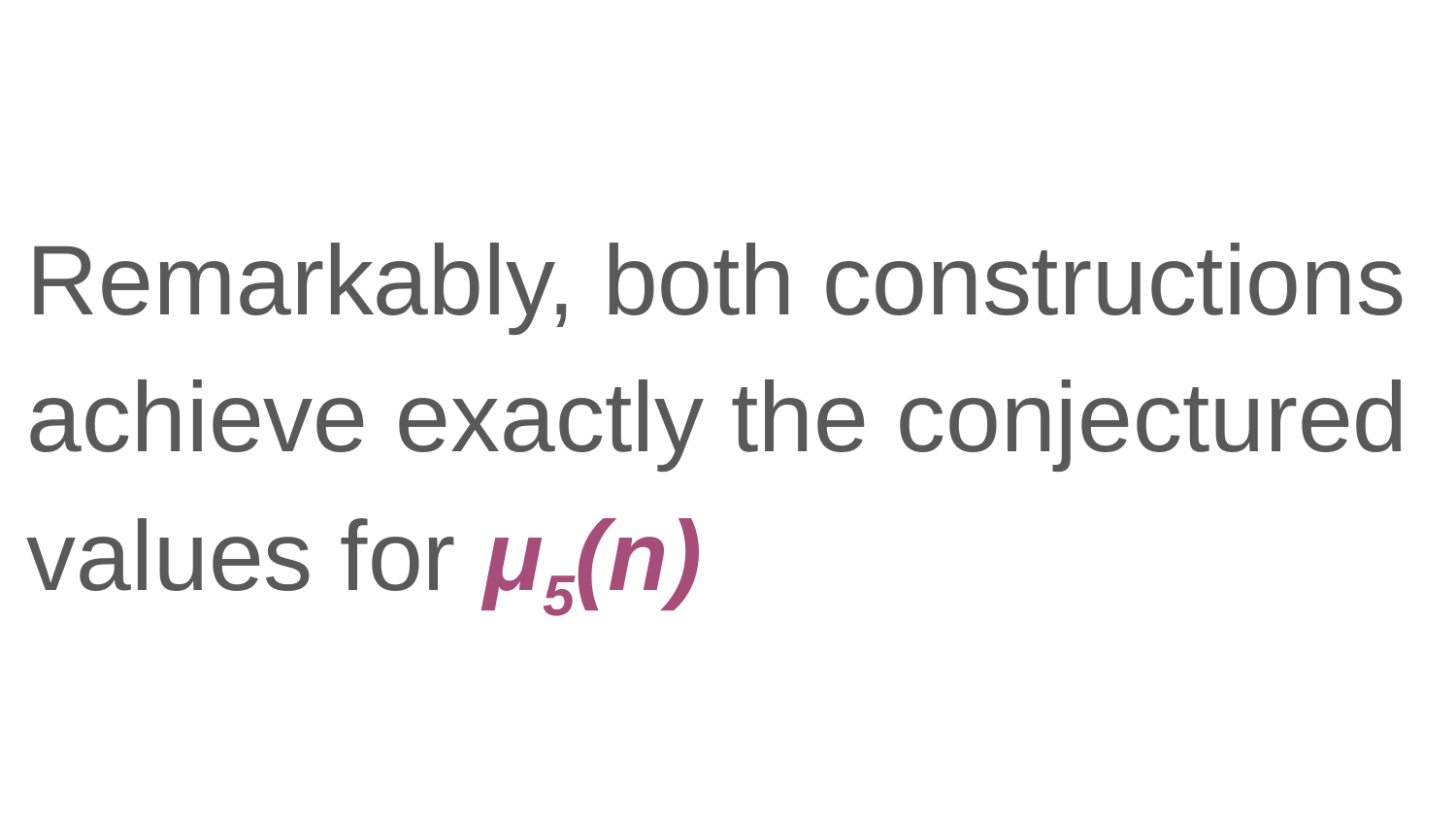

Remarkably, both constructions achieve exactly the conjectured values for μ5(n)